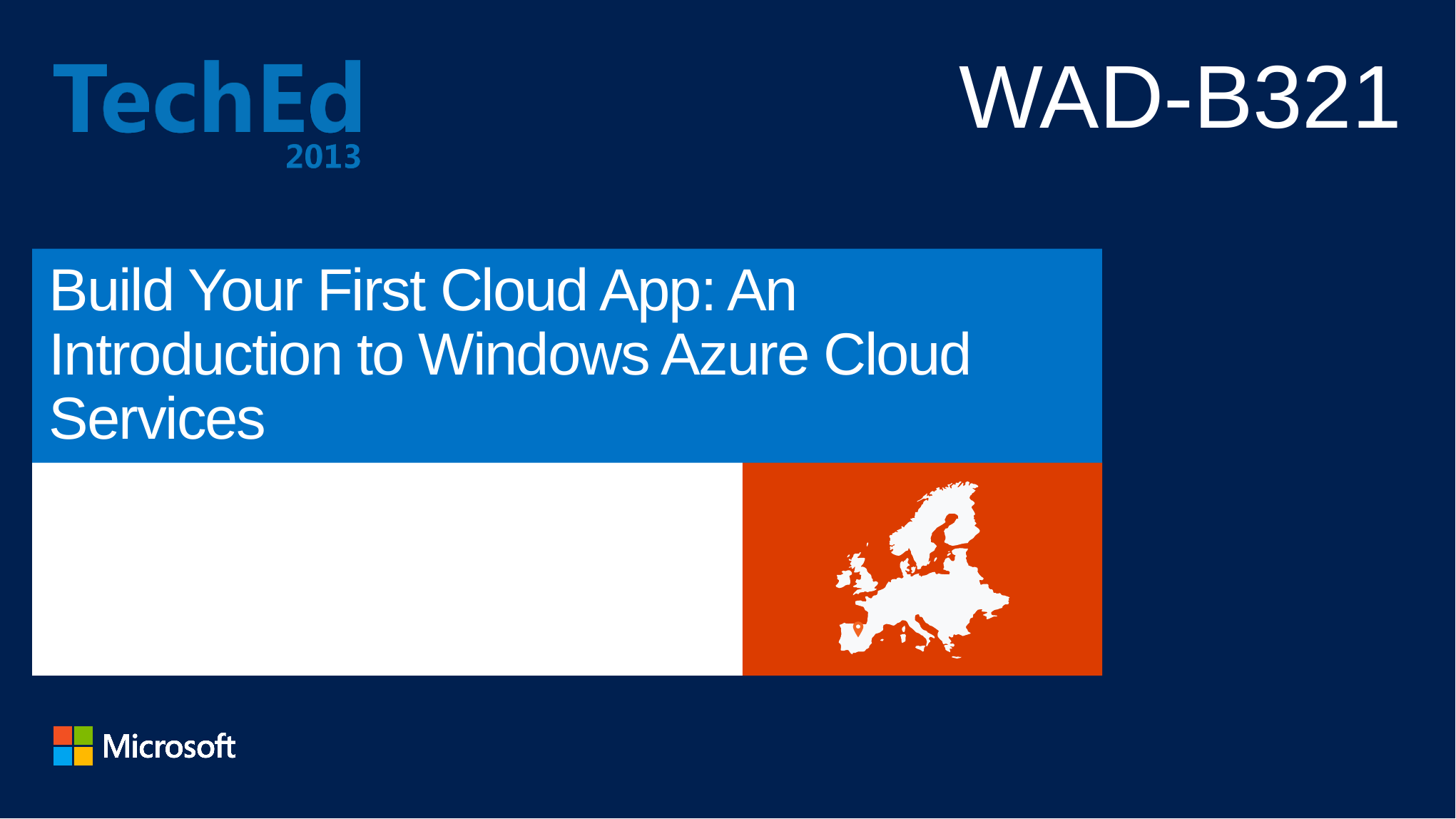

WAD-B321
# Build Your First Cloud App: An Introduction to Windows Azure Cloud Services
David Aiken
Technical Product Manager
Windows Azure